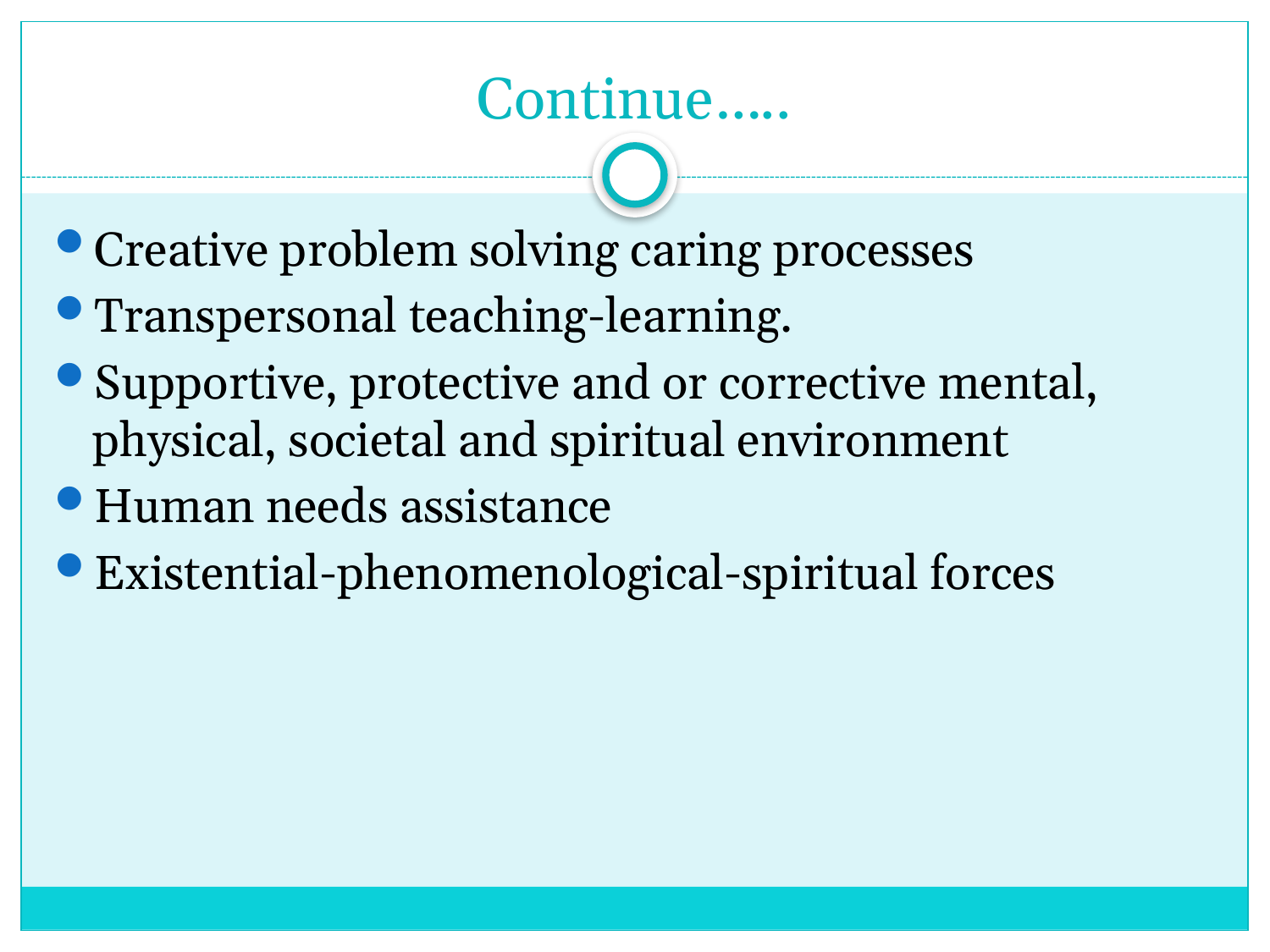

# Continue…..
Creative problem solving caring processes
Transpersonal teaching-learning.
Supportive, protective and or corrective mental, physical, societal and spiritual environment
Human needs assistance
Existential-phenomenological-spiritual forces